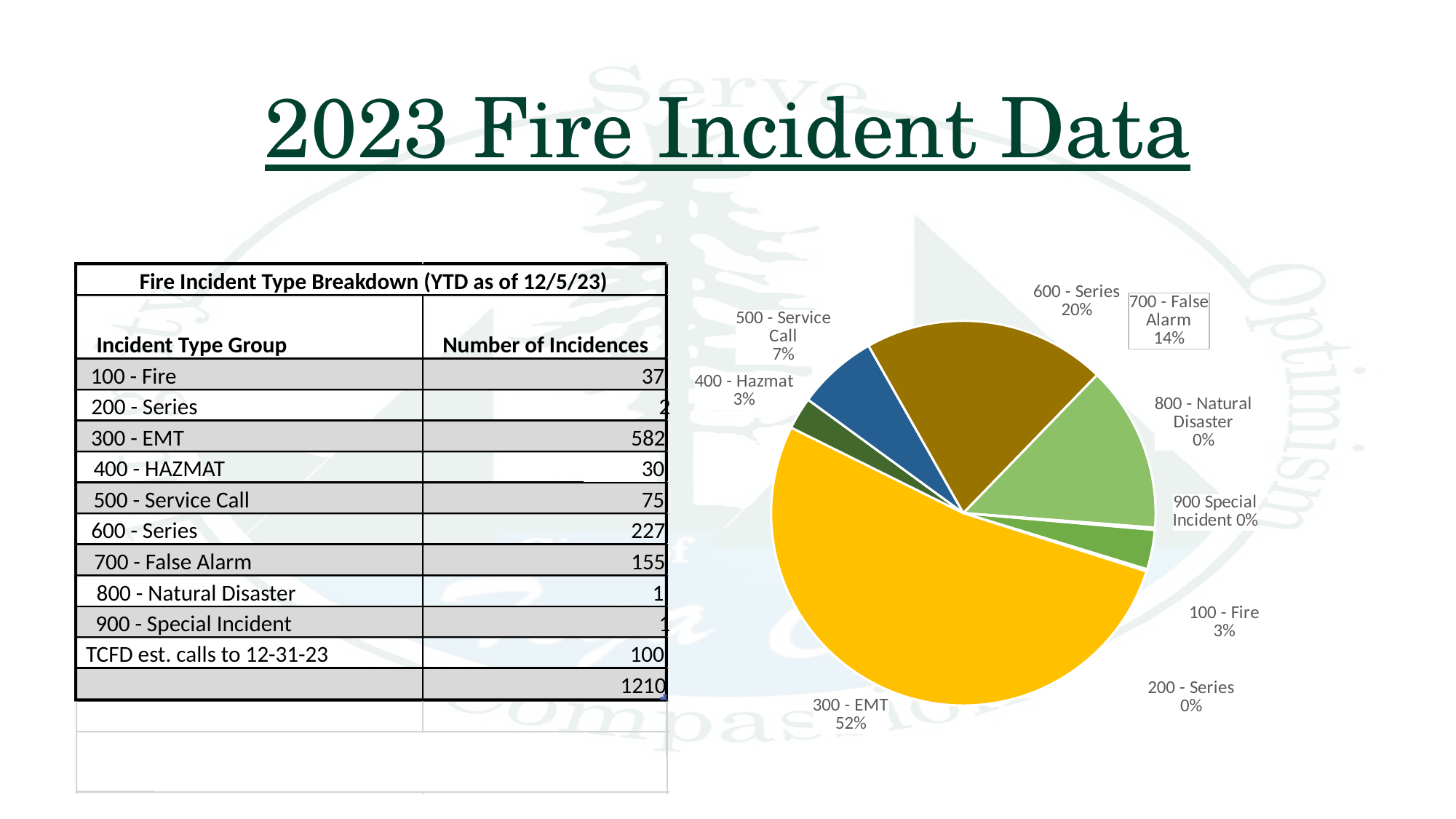

2023 Fire Incident Data

### Chart

| Category | Calls |
|---|---|
| 100 - Fire | 37.0 |
| 200 - Series | 2.0 |
| 300 - EMT | 582.0 |
| 400 - Hazmat | 30.0 |
| 500 - Service Call | 75.0 |
| 600 - Series | 227.0 |
| 700 - False Alarm | 155.0 |
| 800 - Natural Disaster | 1.0 |
| Special Incident | 1.0 |

Fire Incident Type Breakdown (YTD as of 12/5/23)

Incident Type Group
Number of Incidences

100 - Fire
37

200 - Series
2

300 - EMT
582

400 - HAZMAT
30

500 - Service Call
75

600 - Series
227

700 - False Alarm
155

800 - Natural Disaster
1

900 - Special Incident
1

100
TCFD est. calls to 12-31-23

1210